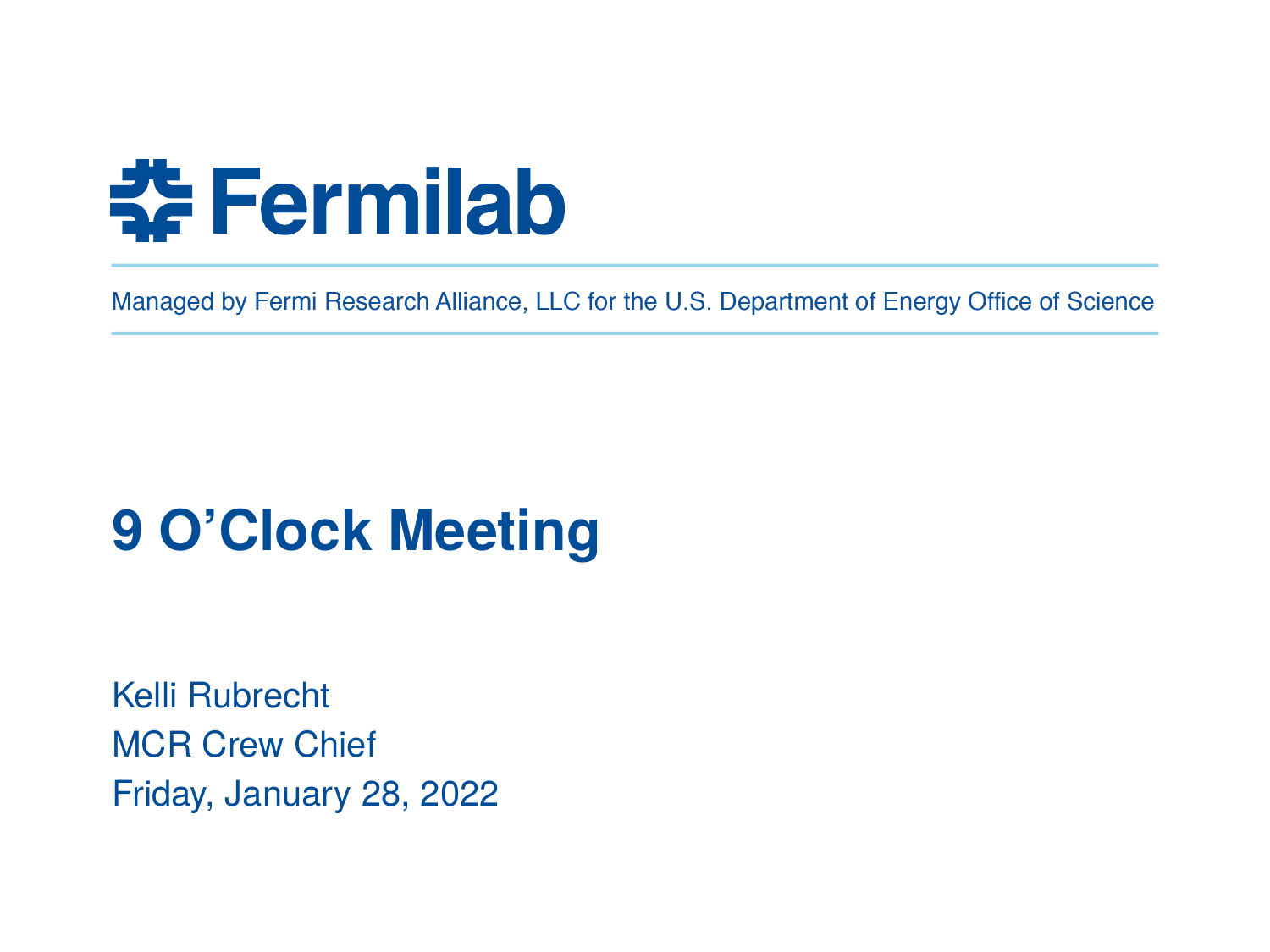

# 9 O’Clock Meeting
Kelli Rubrecht
MCR Crew Chief
Friday, January 28, 2022